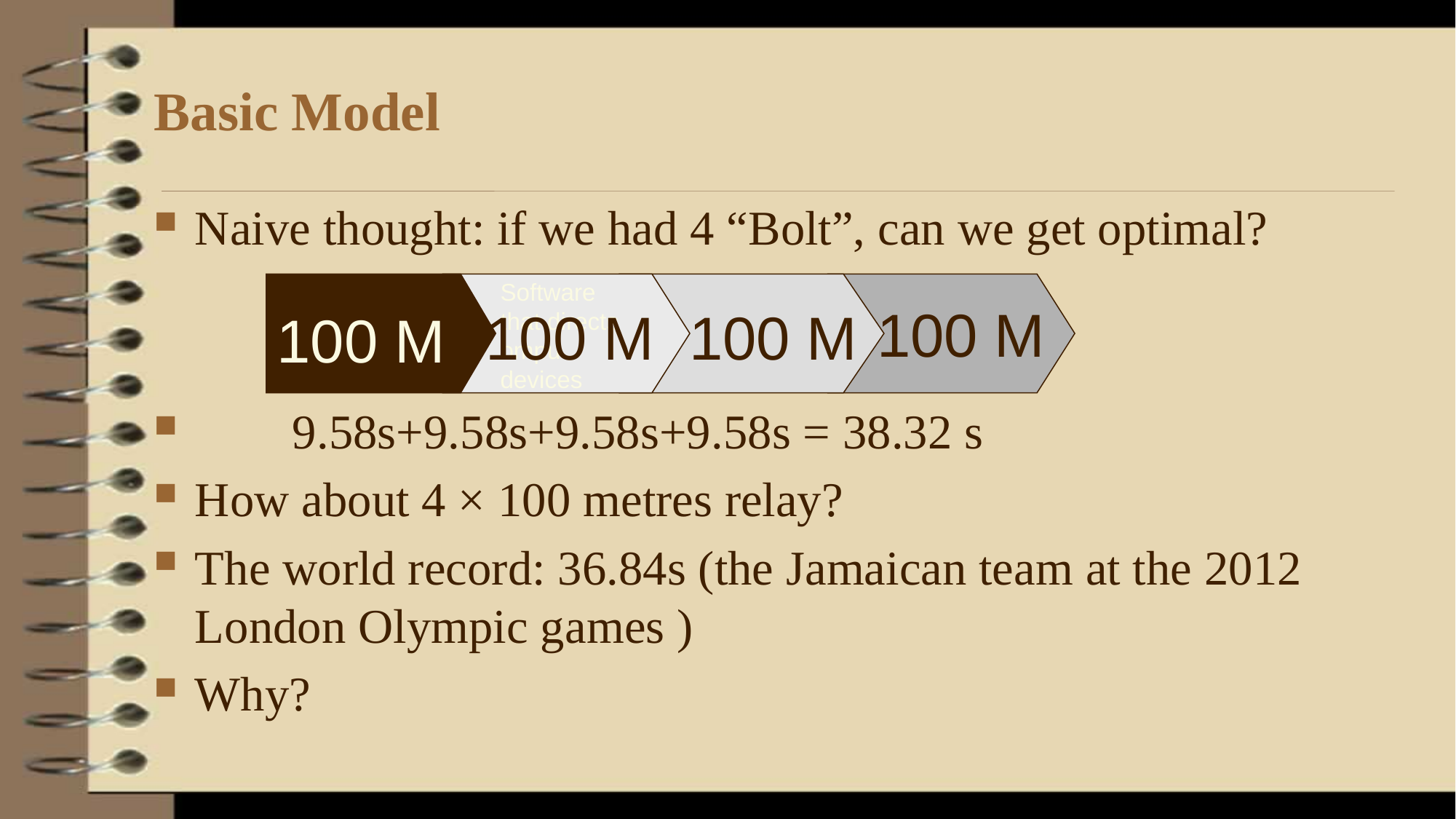

# Basic Model
Naive thought: if we had 4 “Bolt”, can we get optimal?

        9.58s+9.58s+9.58s+9.58s = 38.32 s
How about 4 × 100 metres relay?
The world record: 36.84s (the Jamaican team at the 2012 London Olympic games )
Why?

Software
that directs
ompu
devices

100 M
100 M
100 M
100 M